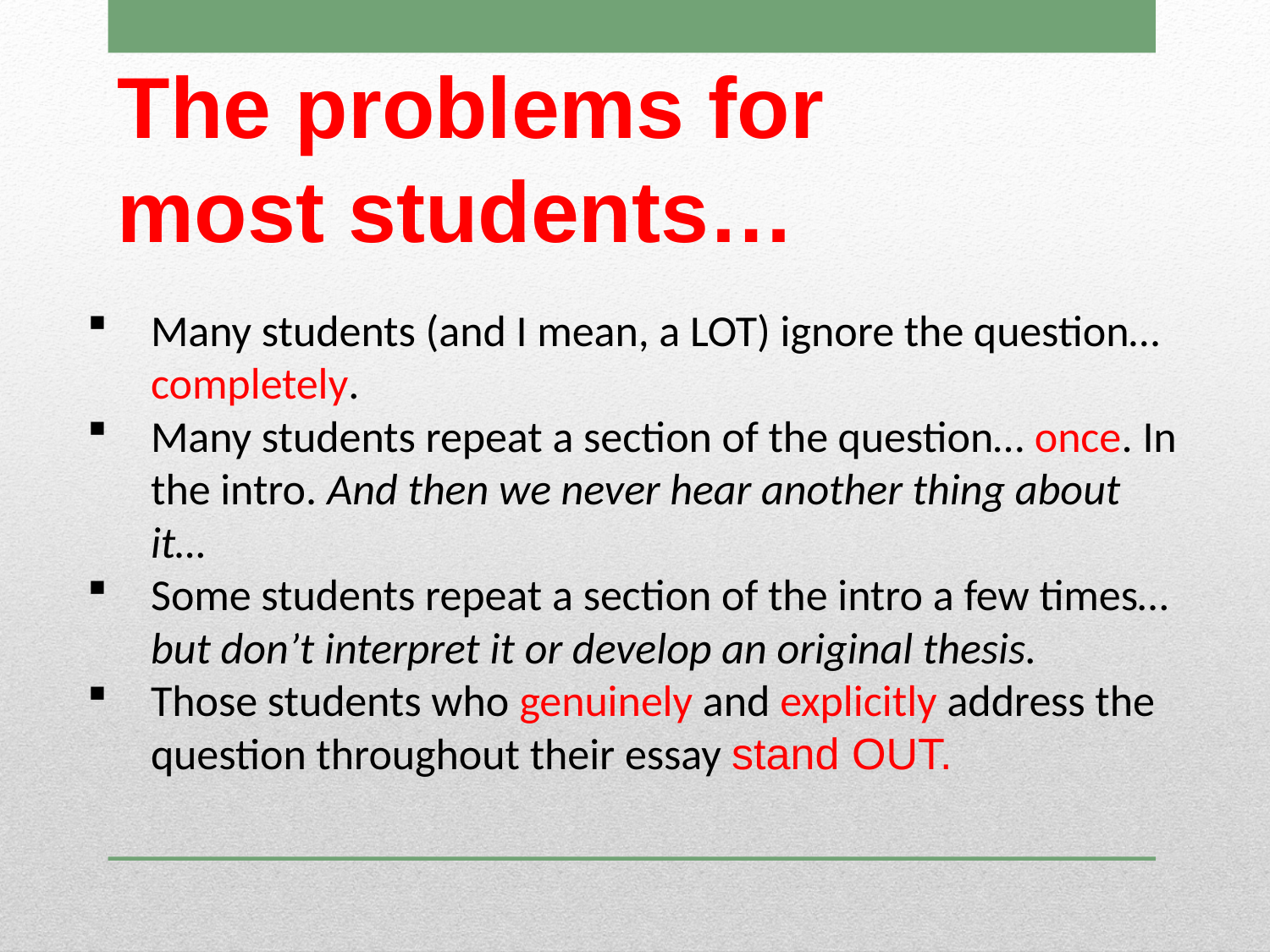

# The problems for most students…
Many students (and I mean, a LOT) ignore the question… completely.
Many students repeat a section of the question… once. In the intro. And then we never hear another thing about it…
Some students repeat a section of the intro a few times… but don’t interpret it or develop an original thesis.
Those students who genuinely and explicitly address the question throughout their essay stand OUT.